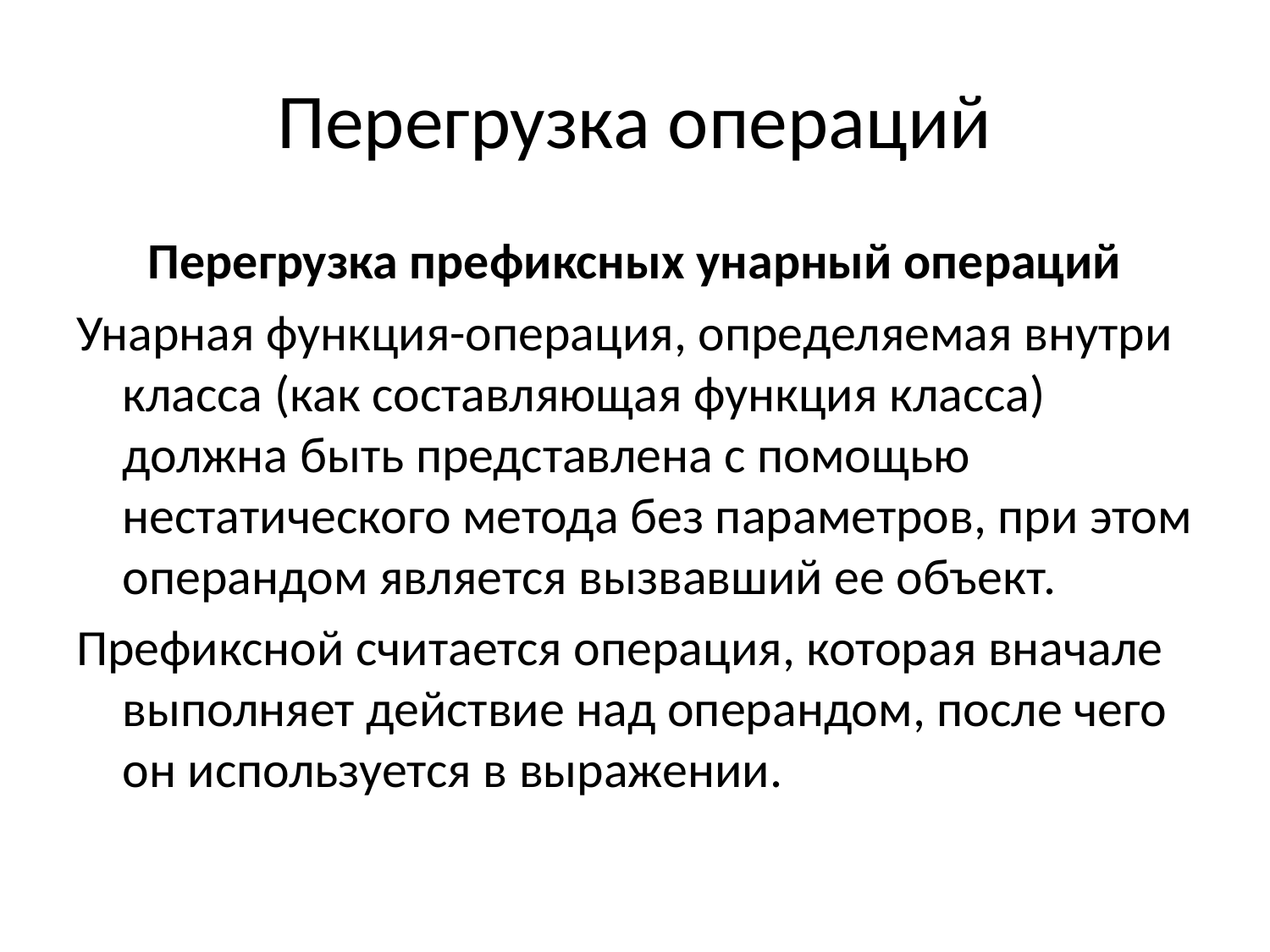

# Перегрузка операций
Перегрузка префиксных унарный операций
Унарная функция-операция, определяемая внутри класса (как составляющая функция класса) должна быть представлена с помощью нестатического метода без параметров, при этом операндом является вызвавший ее объект.
Префиксной считается операция, которая вначале выполняет действие над операндом, после чего он используется в выражении.